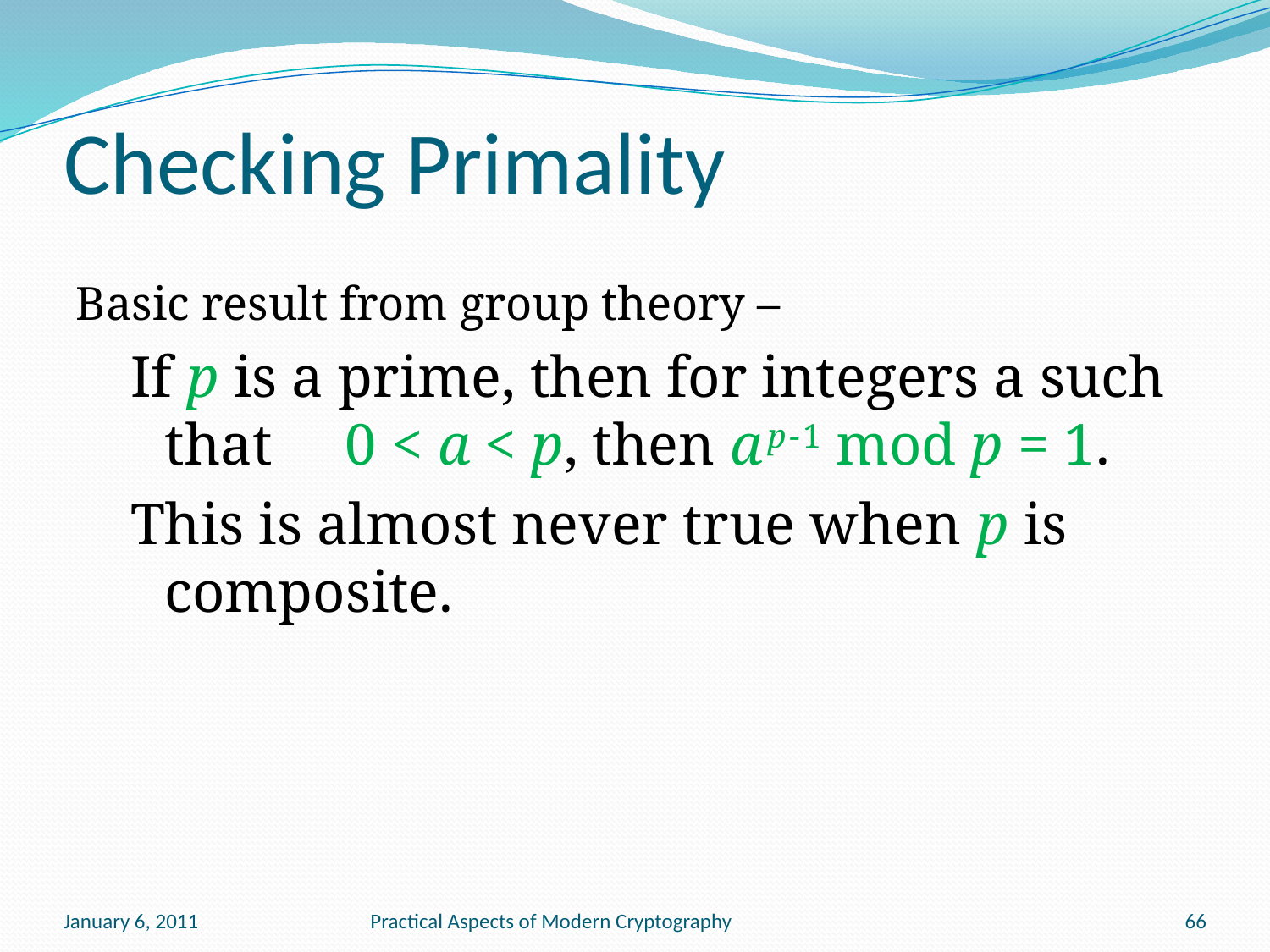

# Checking Primality
Basic result from group theory –
If p is a prime, then for integers a such that     0 < a < p, then a p - 1 mod p = 1.
This is almost never true when p is composite.
January 6, 2011
Practical Aspects of Modern Cryptography
66